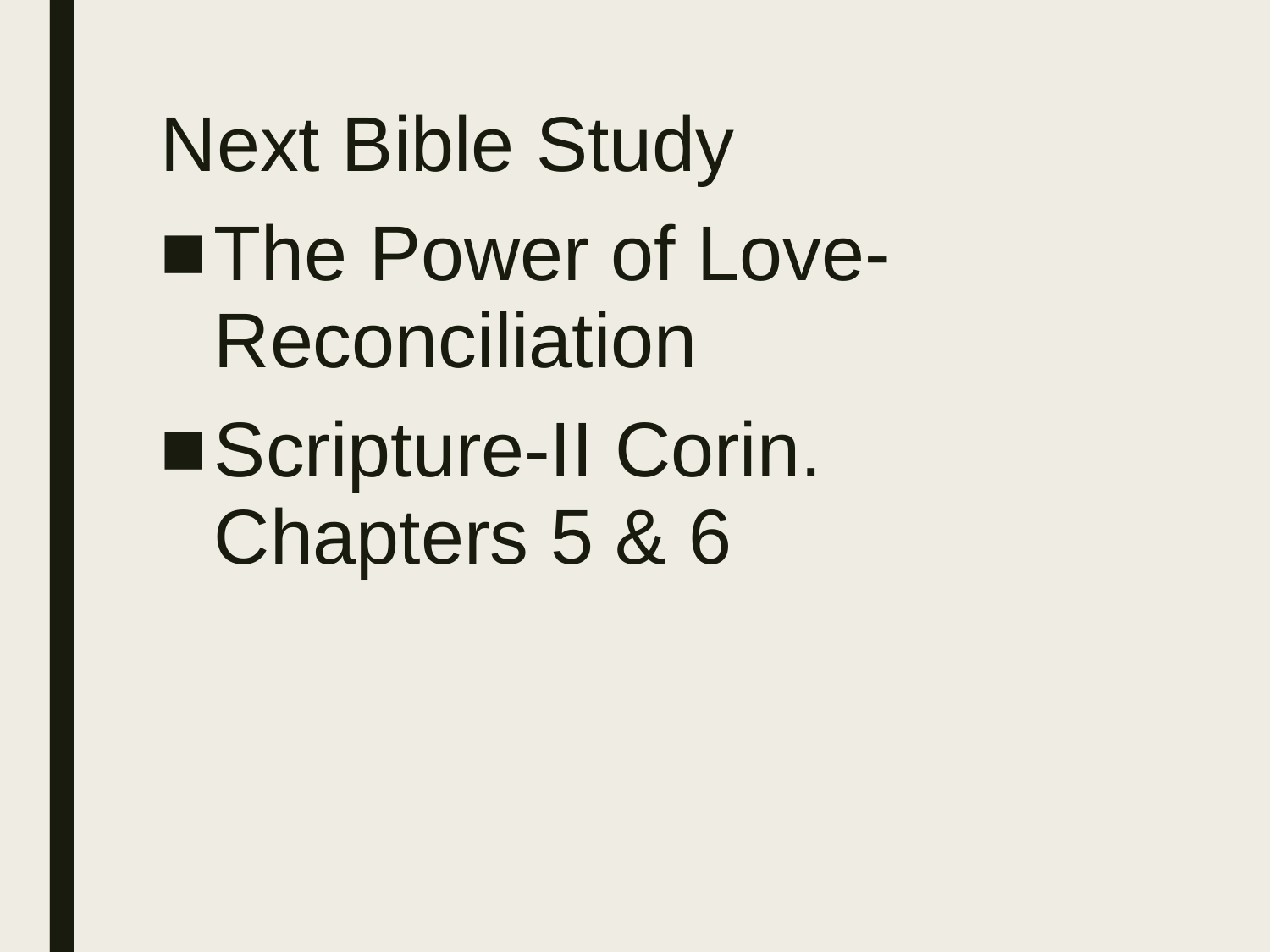

Next Bible Study
The Power of Love-Reconciliation
Scripture-II Corin. Chapters 5 & 6